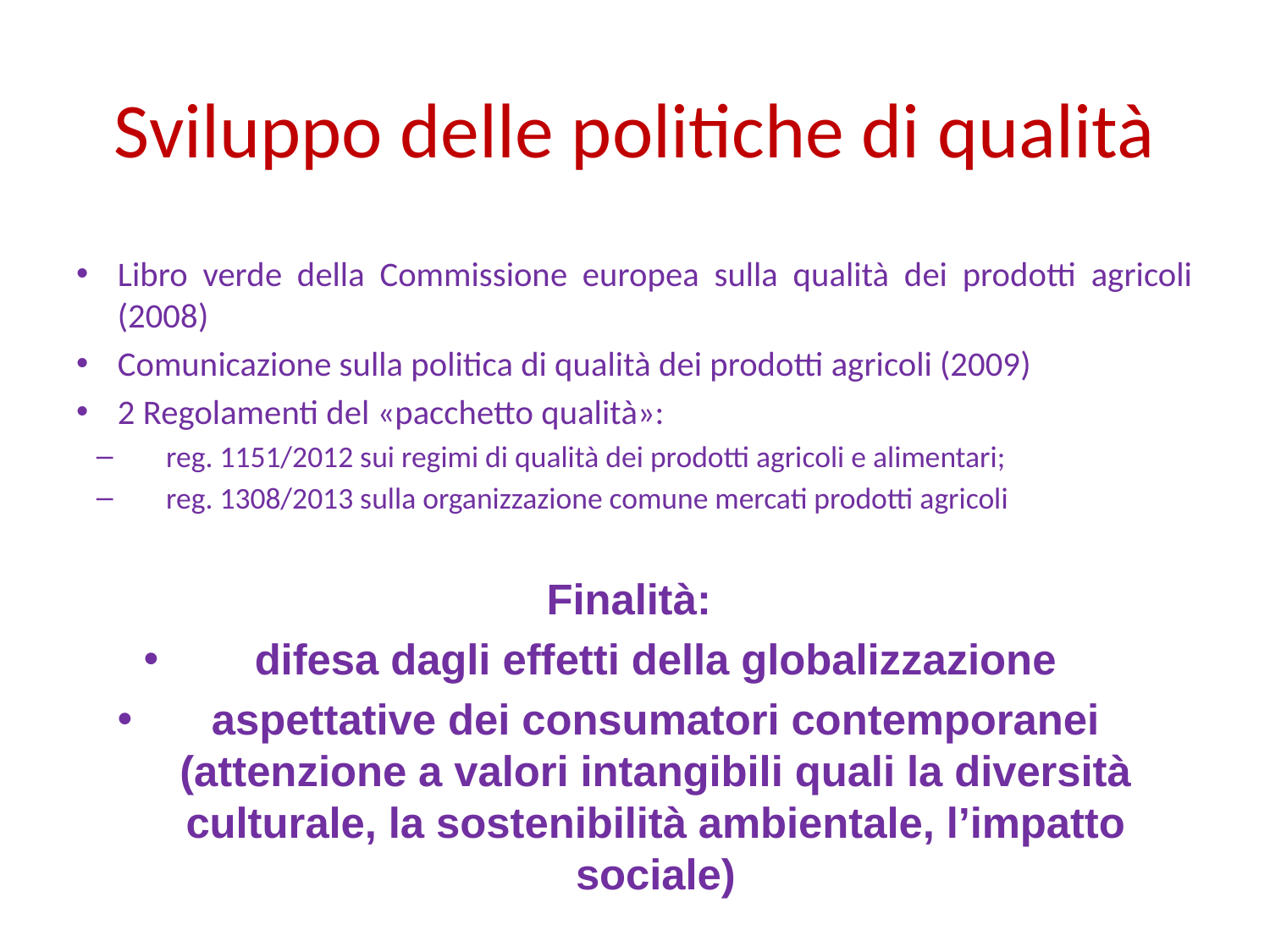

# Sviluppo delle politiche di qualità
Libro verde della Commissione europea sulla qualità dei prodotti agricoli (2008)
Comunicazione sulla politica di qualità dei prodotti agricoli (2009)
2 Regolamenti del «pacchetto qualità»:
reg. 1151/2012 sui regimi di qualità dei prodotti agricoli e alimentari;
reg. 1308/2013 sulla organizzazione comune mercati prodotti agricoli

Finalità:
difesa dagli effetti della globalizzazione
aspettative dei consumatori contemporanei (attenzione a valori intangibili quali la diversità culturale, la sostenibilità ambientale, l’impatto sociale)